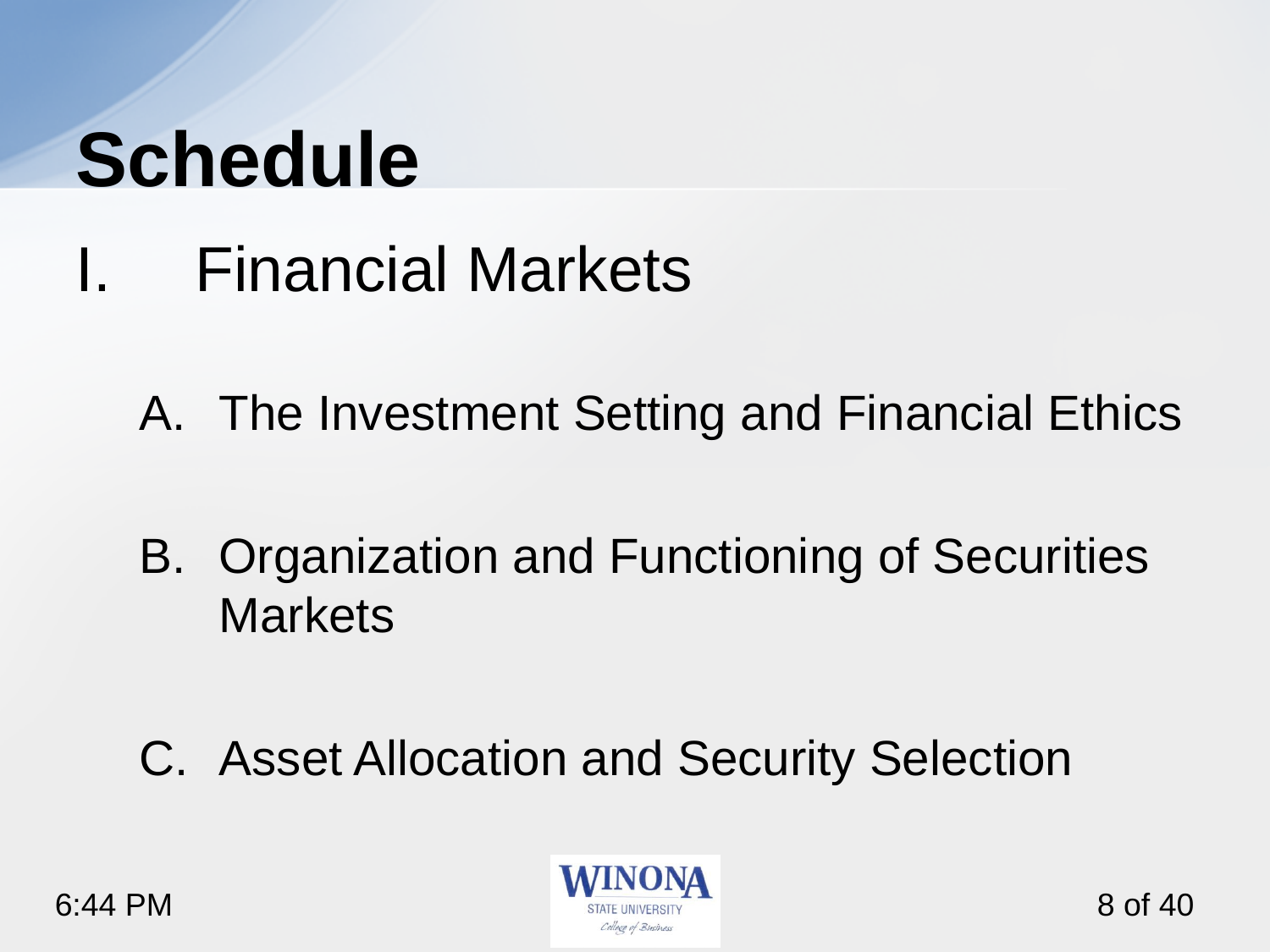

# Schedule
Financial Markets

The Investment Setting and Financial Ethics

Organization and Functioning of Securities Markets

Asset Allocation and Security Selection